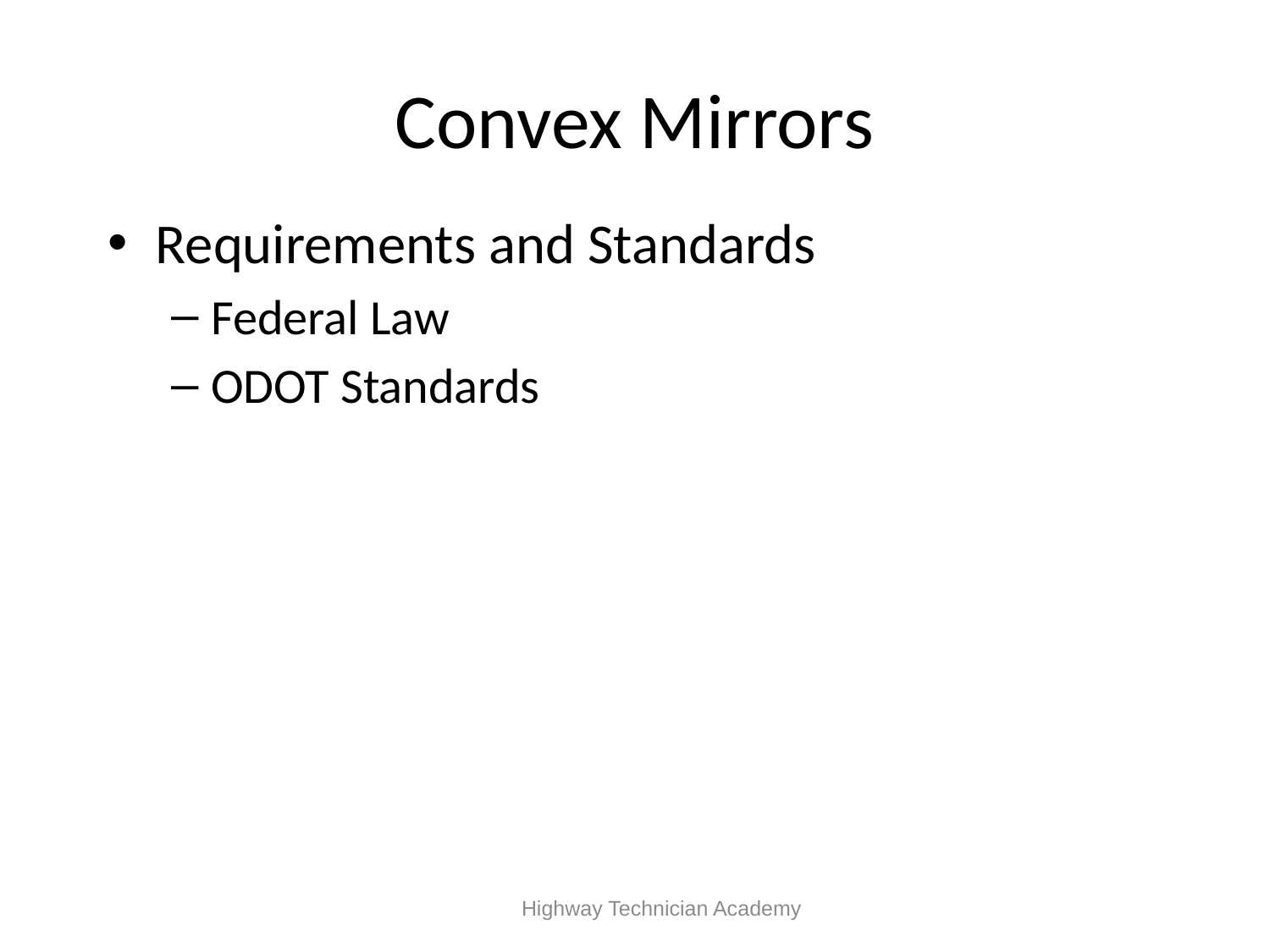

# Convex Mirrors
Requirements and Standards
Federal Law
ODOT Standards
           Highway Technician Academy